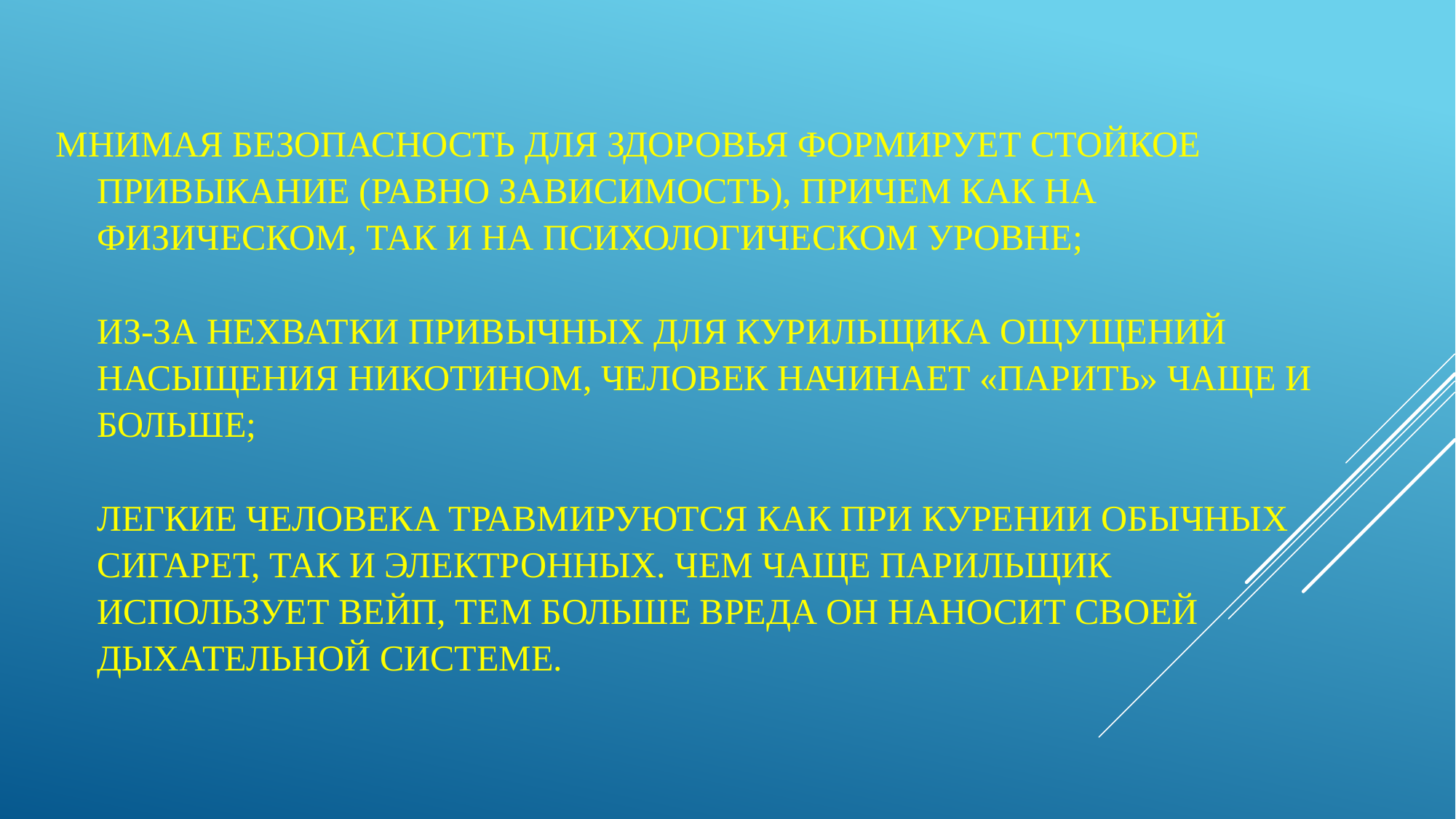

# Мнимая безопасность для здоровья формирует стойкое привыкание (равно зависимость), причем как на физическом, так и на психологическом уровне; Из-за нехватки привычных для курильщика ощущений насыщения никотином, человек начинает «парить» чаще и больше; Легкие человека травмируются как при курении обычных сигарет, так и электронных. Чем чаще парильщик использует вейп, тем больше вреда он наносит своей дыхательной системе.